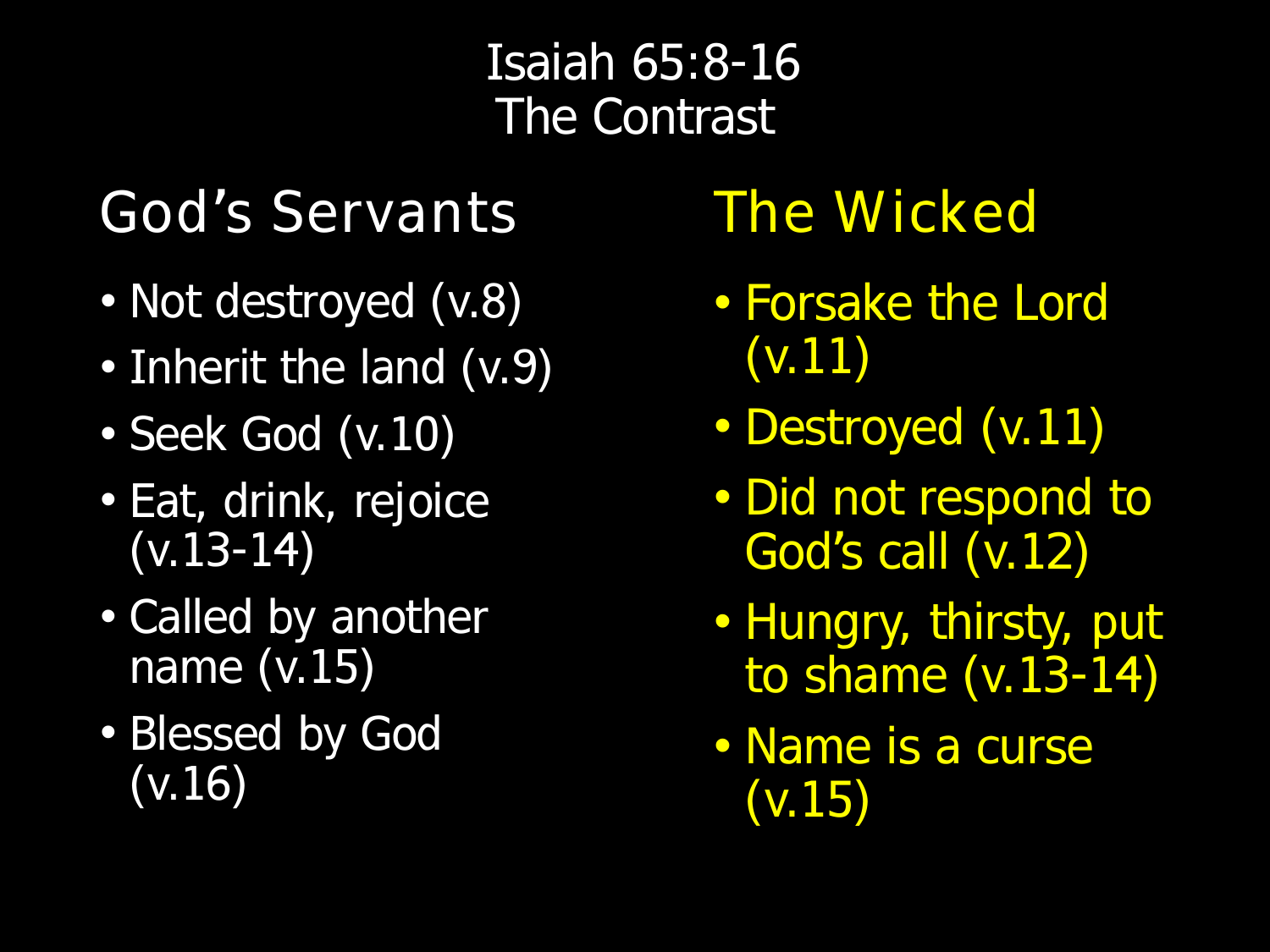

# Isaiah 65:8-16 The Contrast
God’s Servants
The Wicked
Not destroyed (v.8)
Inherit the land (v.9)
Seek God (v.10)
Eat, drink, rejoice (v.13-14)
Called by another name (v.15)
Blessed by God (v.16)
Forsake the Lord (v.11)
Destroyed (v.11)
Did not respond to God’s call (v.12)
Hungry, thirsty, put to shame (v.13-14)
Name is a curse (v.15)